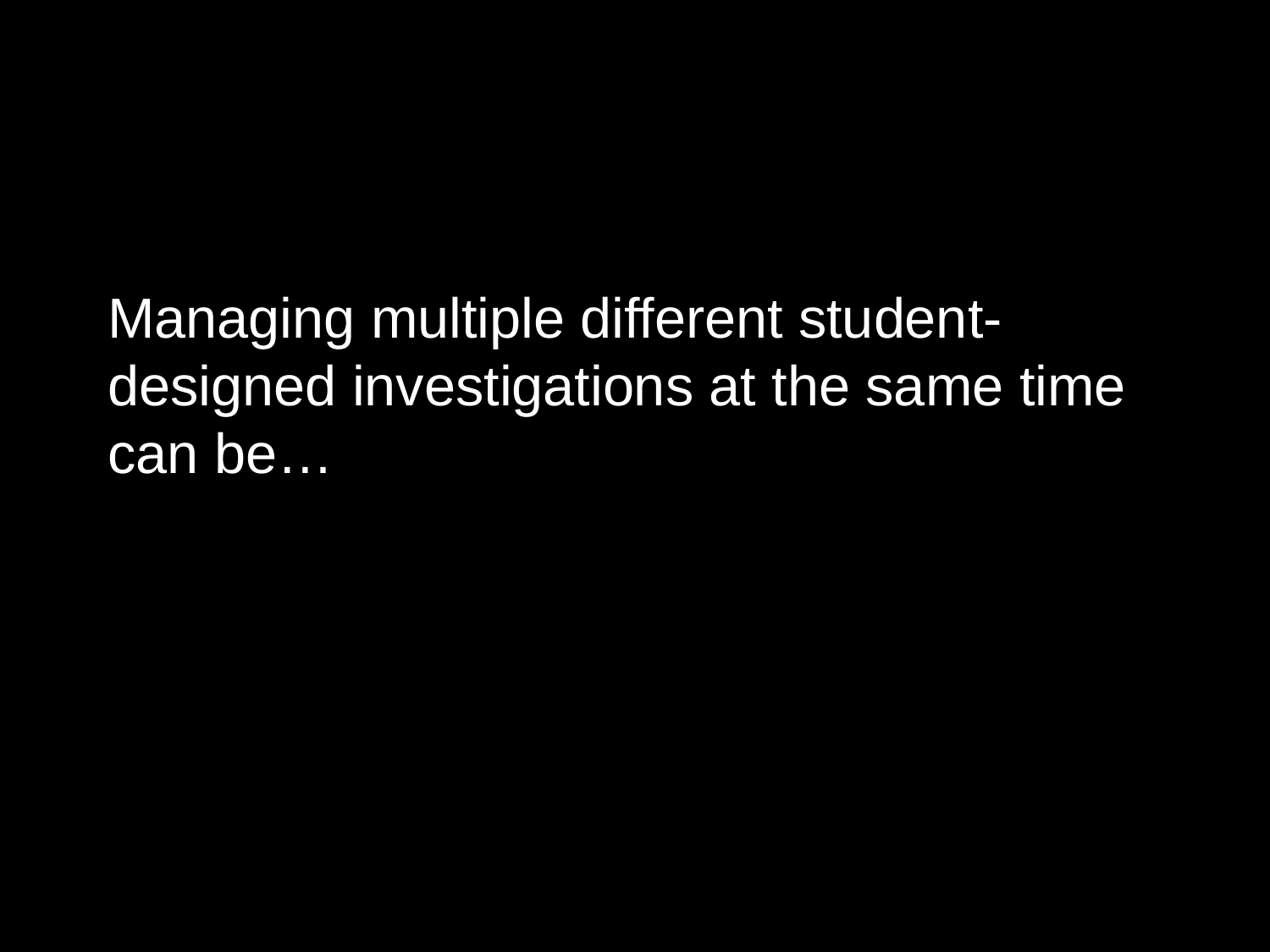

Managing multiple different student-designed investigations at the same time can be…